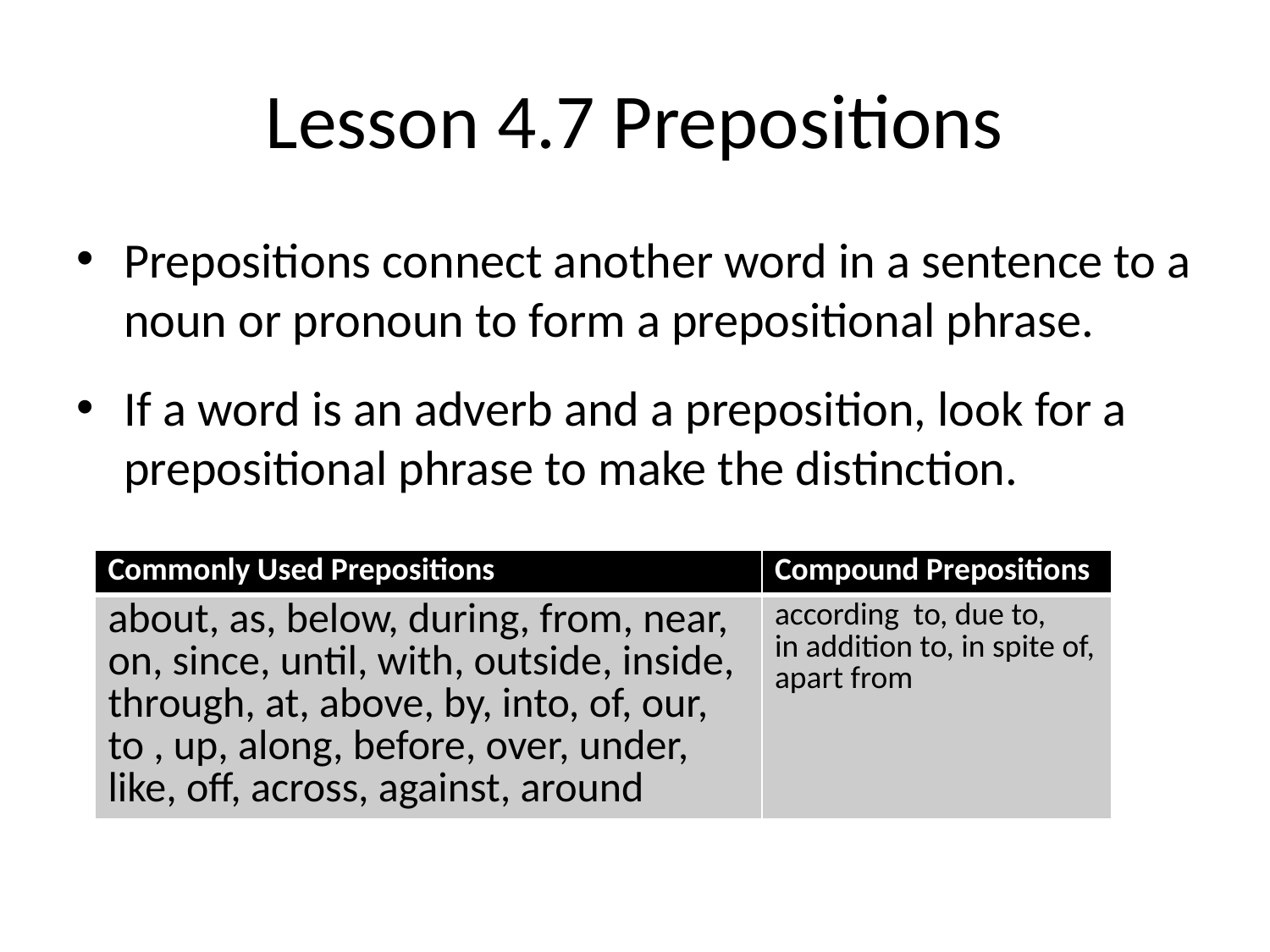

# Lesson 4.7 Prepositions
Prepositions connect another word in a sentence to a noun or pronoun to form a prepositional phrase.

If a word is an adverb and a preposition, look for a prepositional phrase to make the distinction.

| Commonly Used Prepositions | Compound Prepositions |
| --- | --- |
| about, as, below, during, from, near, on, since, until, with, outside, inside, through, at, above, by, into, of, our, to , up, along, before, over, under, like, off, across, against, around | according to, due to, in addition to, in spite of, apart from |